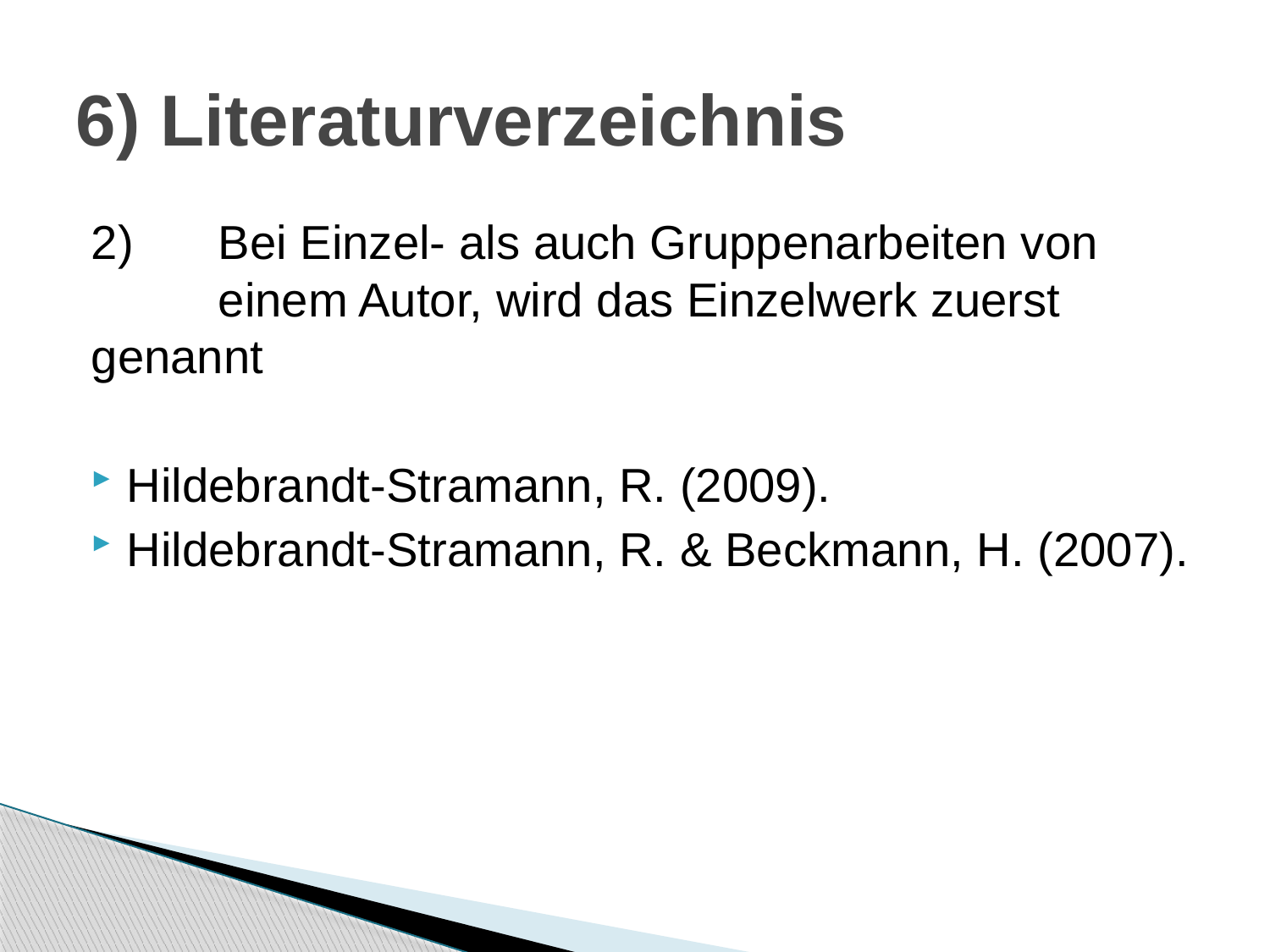

# 6) Literaturverzeichnis
2)	Bei Einzel- als auch Gruppenarbeiten von 	einem Autor, wird das Einzelwerk zuerst 	genannt

Hildebrandt-Stramann, R. (2009).
Hildebrandt-Stramann, R. & Beckmann, H. (2007).